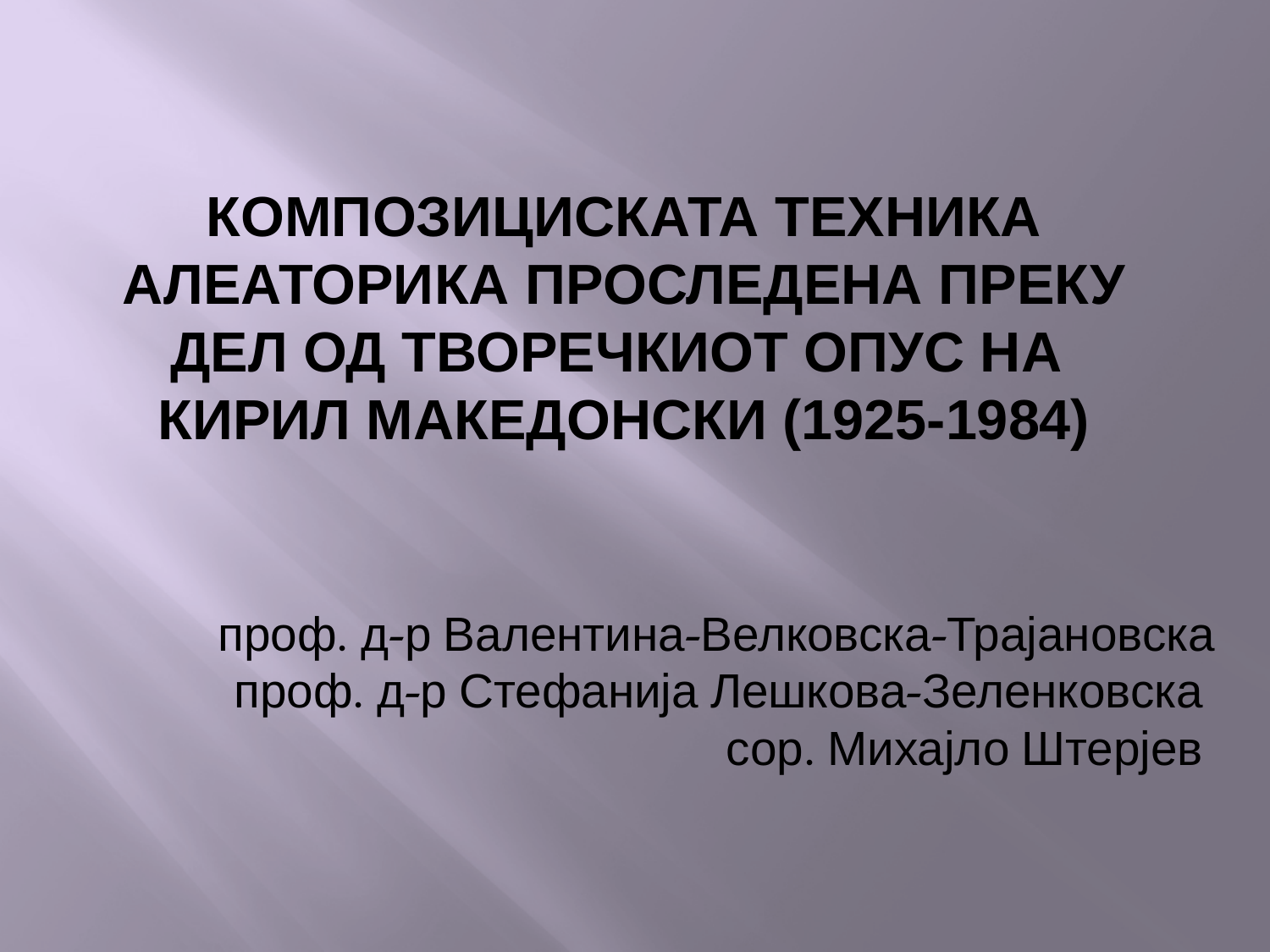

# КОМПОЗИЦИСКАТА ТЕХНИКА АЛЕАТОРИКА ПРОСЛЕДЕНА ПРЕКУ ДЕЛ ОД ТВОРЕЧКИОТ ОПУС НА КИРИЛ МАКЕДОНСКИ (1925-1984)

проф. д-р Валентина-Велковска-Трајановска
проф. д-р Стефанија Лешкова-Зеленковска
 сор. Михајло Штерјев